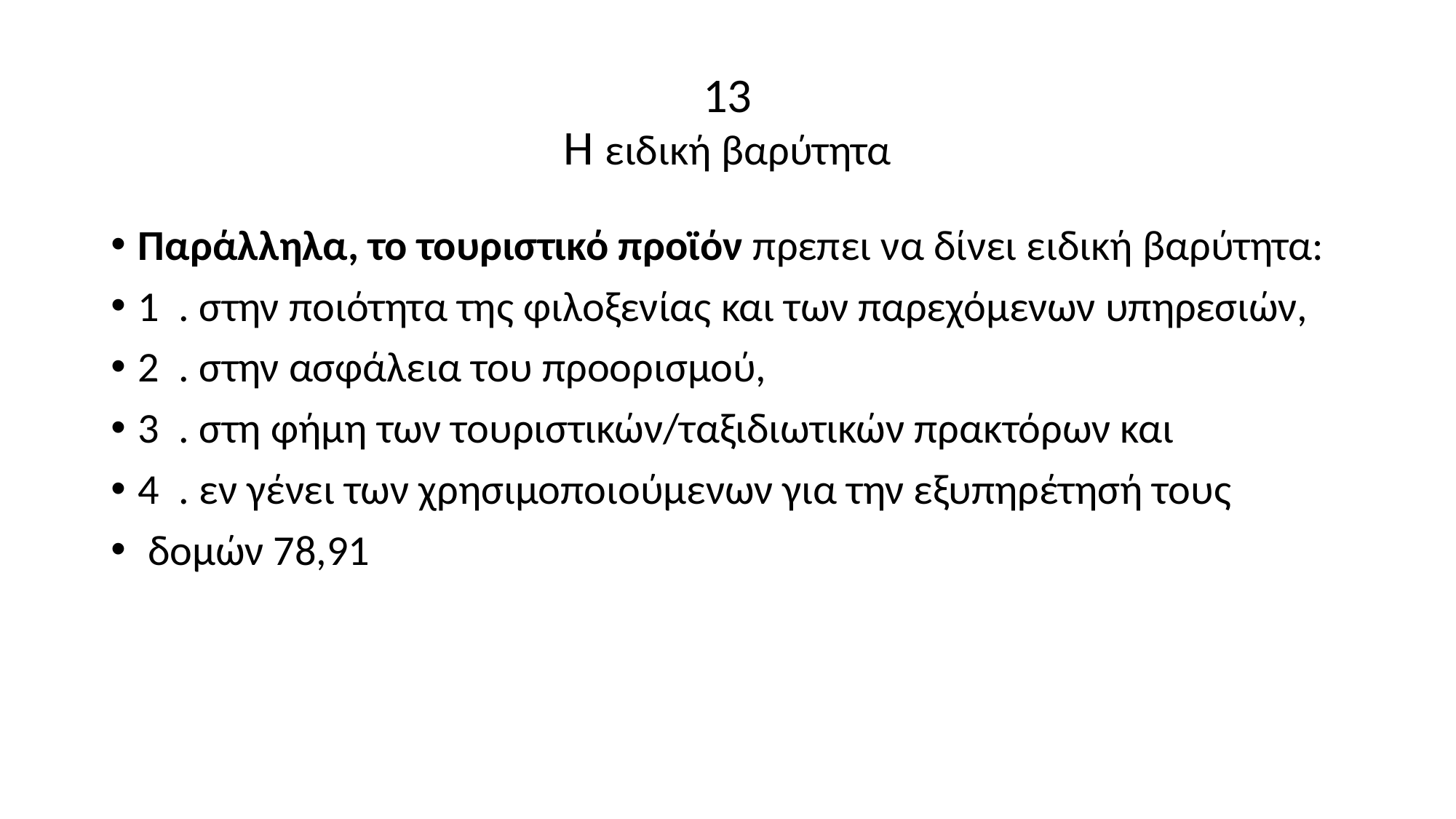

# 13 Η ειδική βαρύτητα
Παράλληλα, το τουριστικό προϊόν πρεπει να δίνει ειδική βαρύτητα:
1  . στην ποιότητα της φιλοξενίας και των παρεχόμενων υπηρεσιών,
2  . στην ασφάλεια του προορισμού,
3  . στη φήμη των τουριστικών/ταξιδιωτικών πρακτόρων και
4  . εν γένει των χρησιμοποιούμενων για την εξυπηρέτησή τους
 δομών 78,91